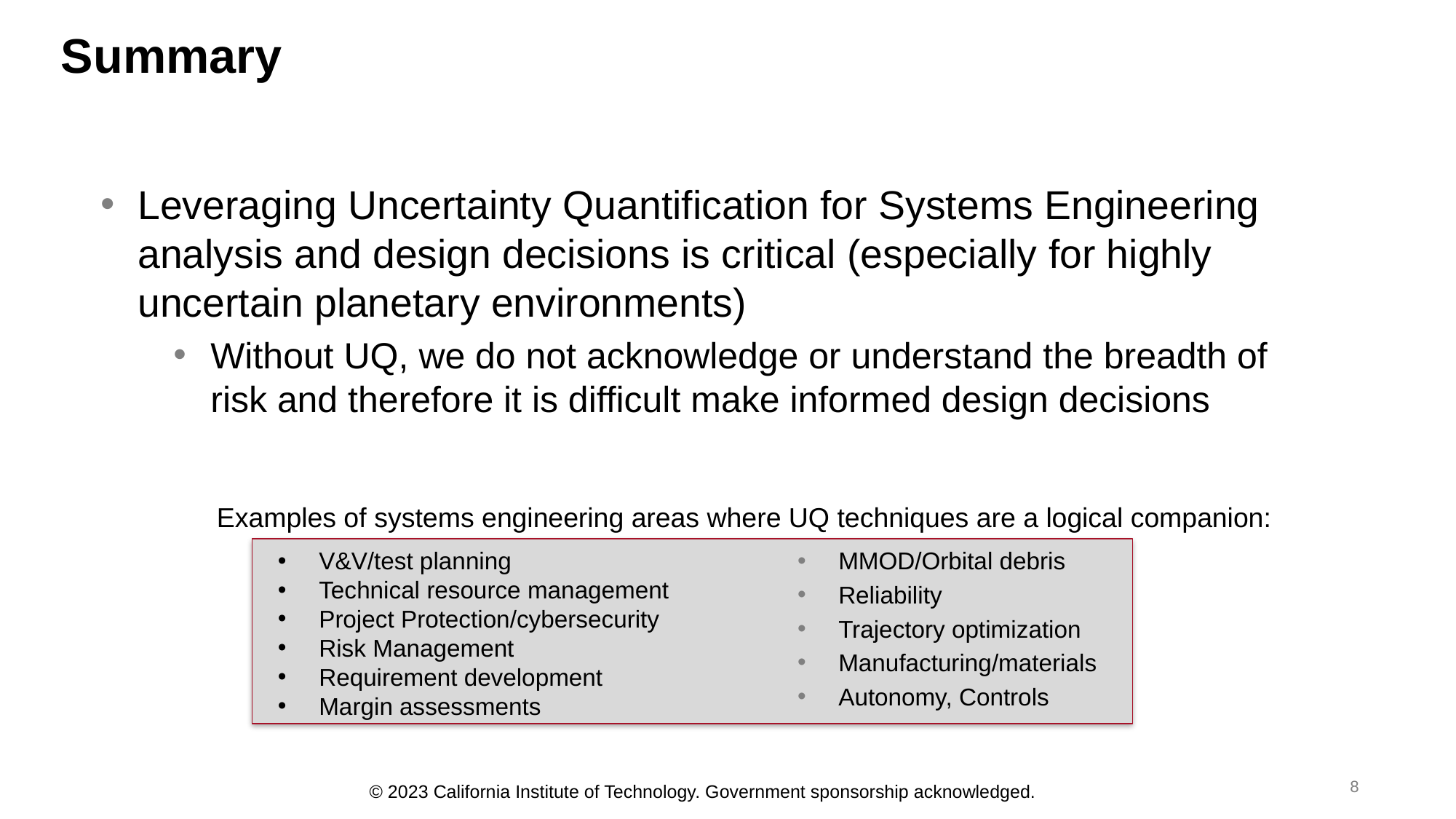

# Summary
Leveraging Uncertainty Quantification for Systems Engineering analysis and design decisions is critical (especially for highly uncertain planetary environments)
Without UQ, we do not acknowledge or understand the breadth of risk and therefore it is difficult make informed design decisions

Examples of systems engineering areas where UQ techniques are a logical companion:

V&V/test planning
Technical resource management
Project Protection/cybersecurity
Risk Management
Requirement development
Margin assessments
MMOD/Orbital debris
Reliability
Trajectory optimization
Manufacturing/materials
Autonomy, Controls
8
© 2023 California Institute of Technology. Government sponsorship acknowledged.